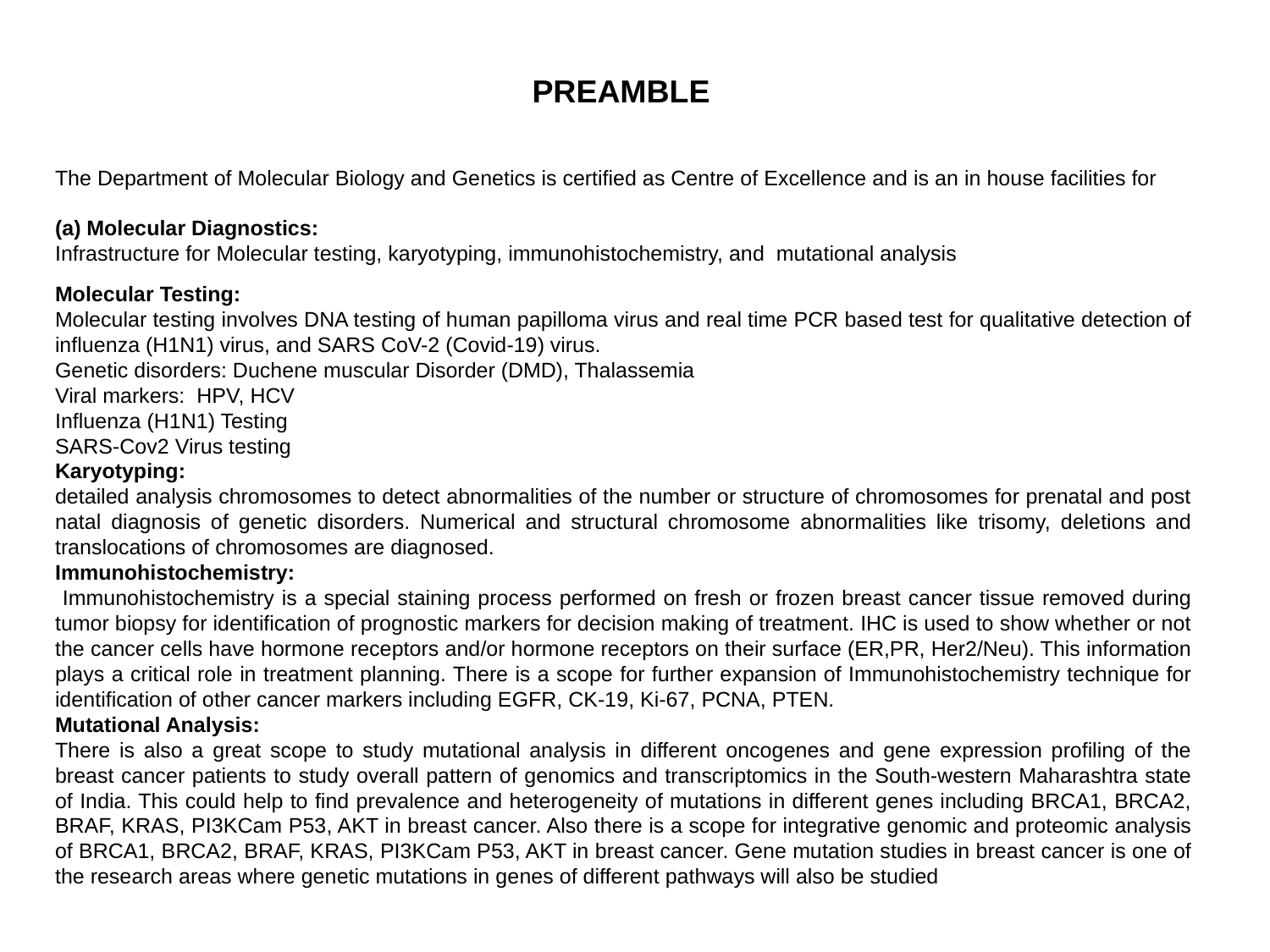

PREAMBLE
The Department of Molecular Biology and Genetics is certified as Centre of Excellence and is an in house facilities for

(a) Molecular Diagnostics:
Infrastructure for Molecular testing, karyotyping, immunohistochemistry, and  mutational analysis

Molecular Testing:
Molecular testing involves DNA testing of human papilloma virus and real time PCR based test for qualitative detection of influenza (H1N1) virus, and SARS CoV-2 (Covid-19) virus.
Genetic disorders: Duchene muscular Disorder (DMD), Thalassemia
Viral markers:  HPV, HCV
Influenza (H1N1) Testing
SARS-Cov2 Virus testing
Karyotyping:
detailed analysis chromosomes to detect abnormalities of the number or structure of chromosomes for prenatal and post natal diagnosis of genetic disorders. Numerical and structural chromosome abnormalities like trisomy, deletions and translocations of chromosomes are diagnosed.
Immunohistochemistry:
 Immunohistochemistry is a special staining process performed on fresh or frozen breast cancer tissue removed during tumor biopsy for identification of prognostic markers for decision making of treatment. IHC is used to show whether or not the cancer cells have hormone receptors and/or hormone receptors on their surface (ER,PR, Her2/Neu). This information plays a critical role in treatment planning. There is a scope for further expansion of Immunohistochemistry technique for identification of other cancer markers including EGFR, CK-19, Ki-67, PCNA, PTEN.
Mutational Analysis:
There is also a great scope to study mutational analysis in different oncogenes and gene expression profiling of the breast cancer patients to study overall pattern of genomics and transcriptomics in the South-western Maharashtra state of India. This could help to find prevalence and heterogeneity of mutations in different genes including BRCA1, BRCA2, BRAF, KRAS, PI3KCam P53, AKT in breast cancer. Also there is a scope for integrative genomic and proteomic analysis of BRCA1, BRCA2, BRAF, KRAS, PI3KCam P53, AKT in breast cancer. Gene mutation studies in breast cancer is one of the research areas where genetic mutations in genes of different pathways will also be studied